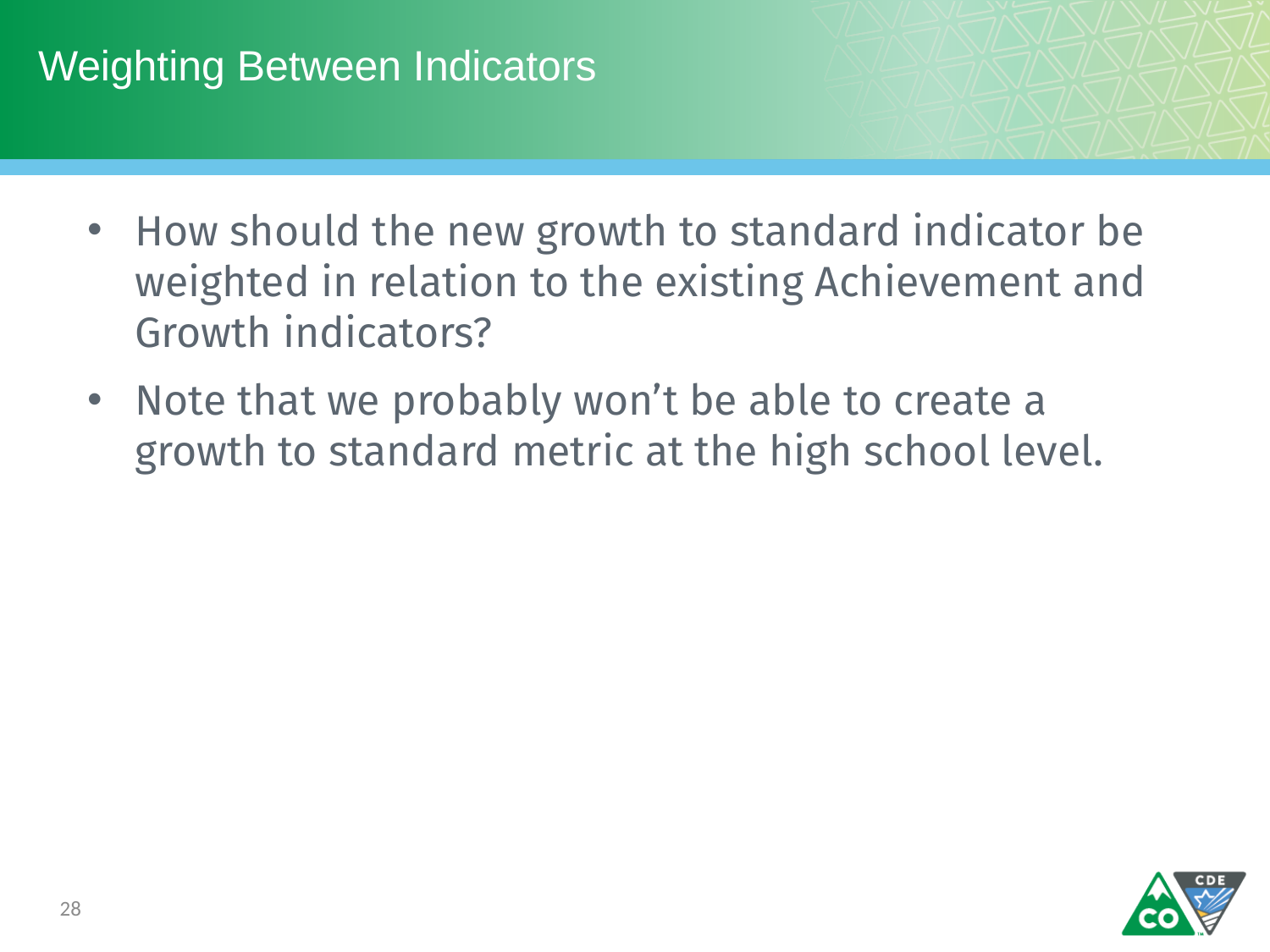

# Weighting Between Indicators
How should the new growth to standard indicator be weighted in relation to the existing Achievement and Growth indicators?
Note that we probably won’t be able to create a growth to standard metric at the high school level.
28